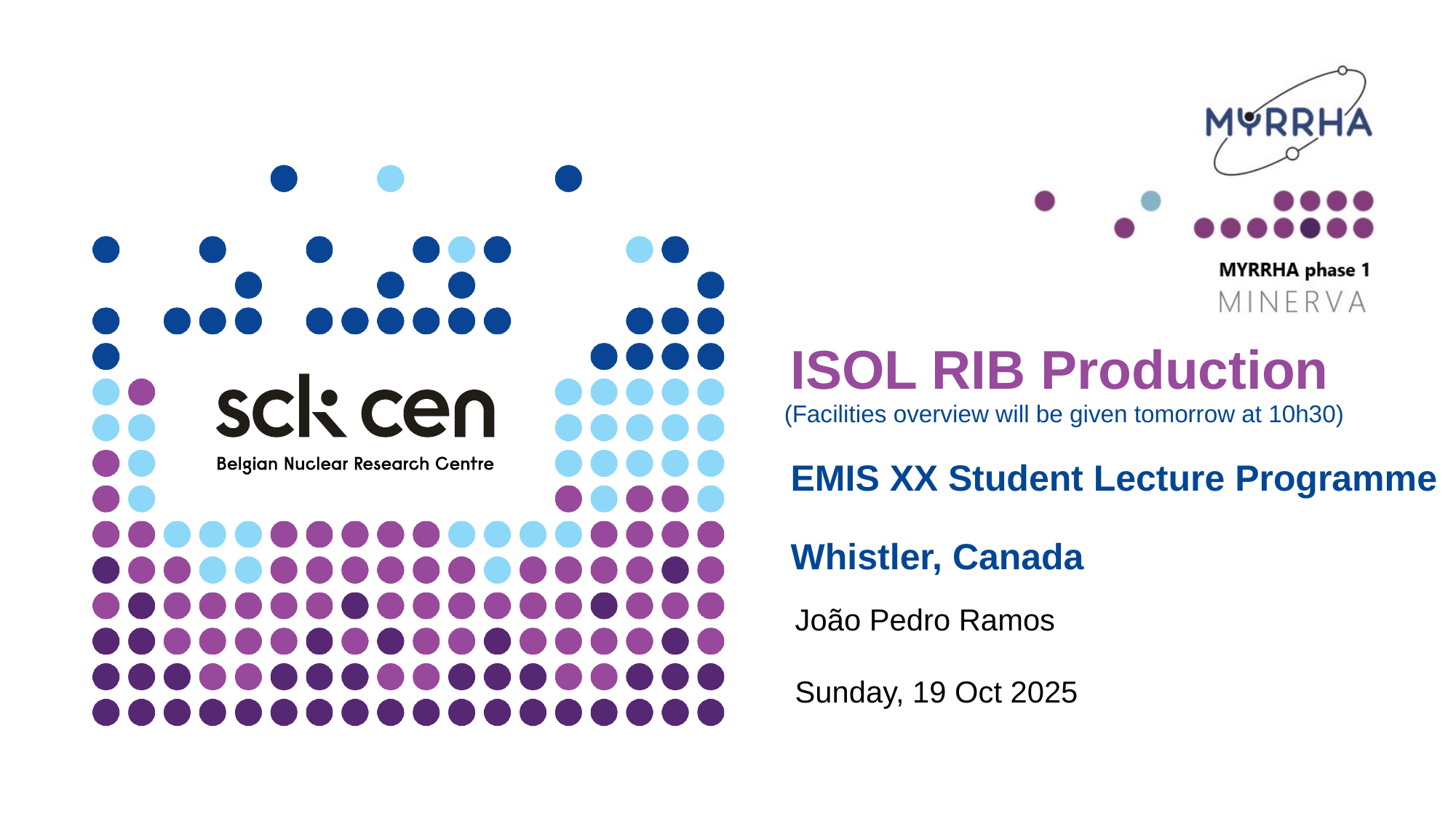

# ISOL RIB Production EMIS XX Student Lecture Programme Whistler, Canada
(Facilities overview will be given tomorrow at 10h30)
João Pedro Ramos
Sunday, 19 Oct 2025